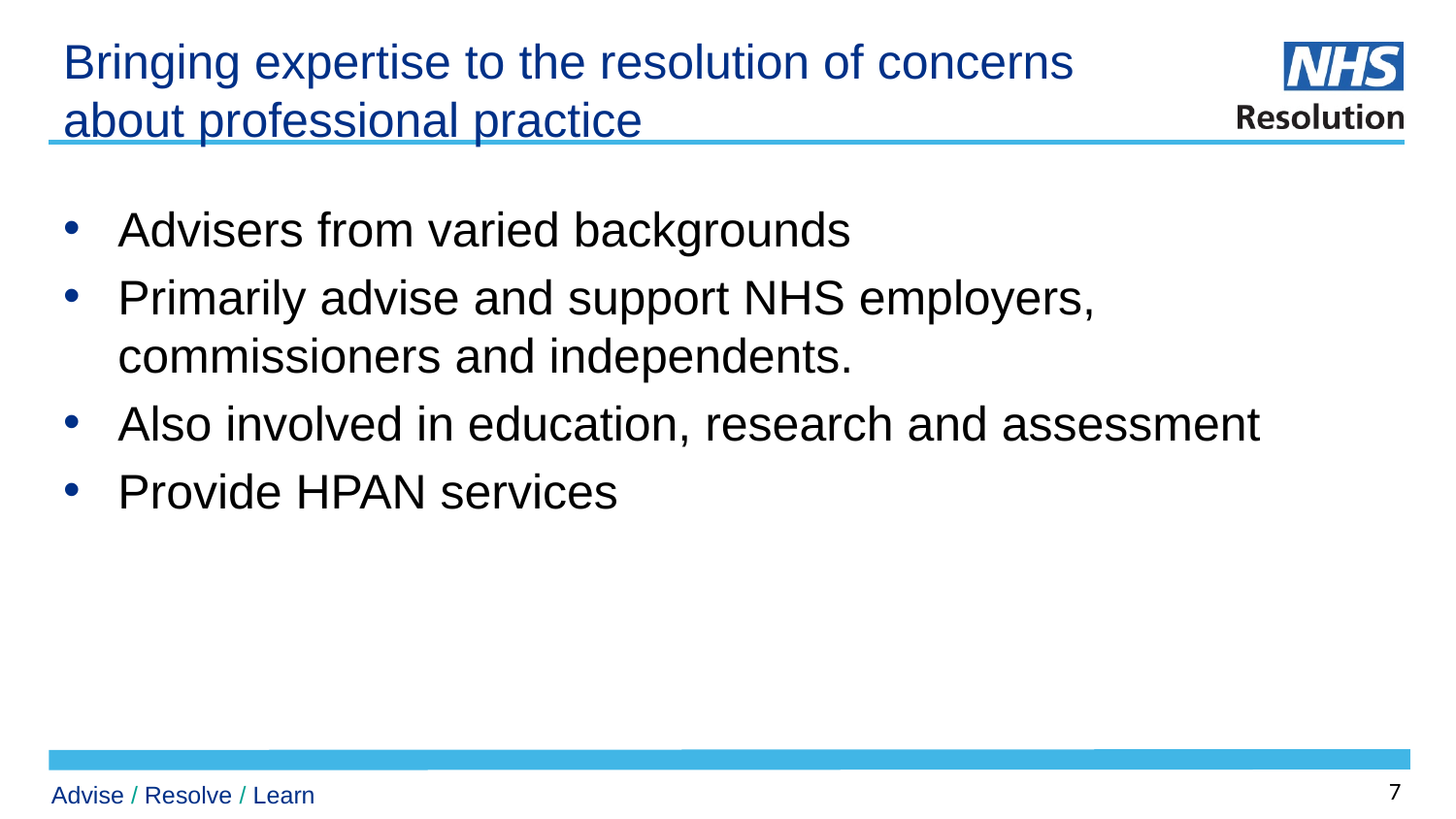

# Bringing expertise to the resolution of concerns about professional practice
Advisers from varied backgrounds
Primarily advise and support NHS employers, commissioners and independents.
Also involved in education, research and assessment
Provide HPAN services